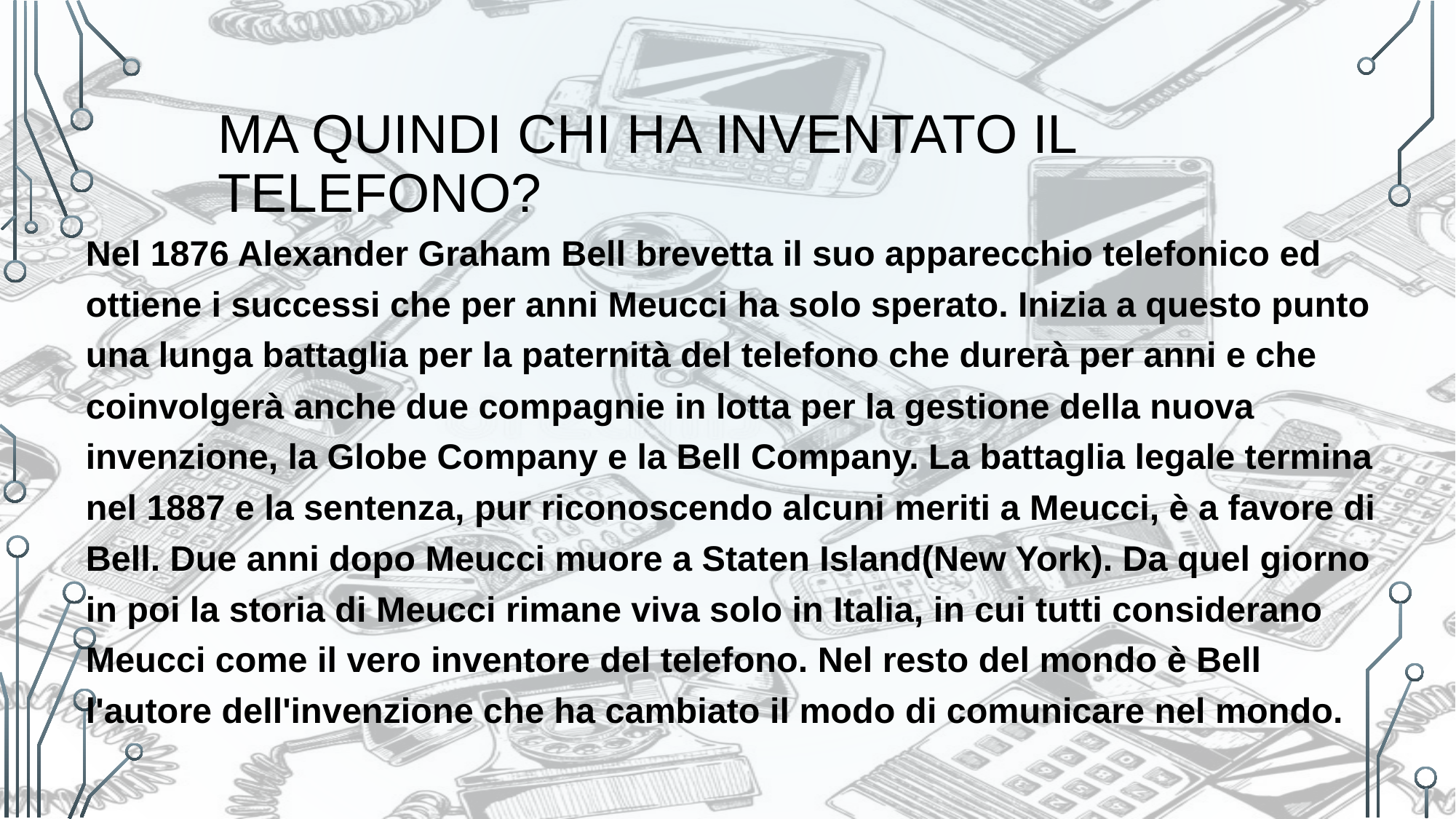

# MA QUINDI CHI HA INVENTATO IL TELEFONO?
Nel 1876 Alexander Graham Bell brevetta il suo apparecchio telefonico ed ottiene i successi che per anni Meucci ha solo sperato. Inizia a questo punto una lunga battaglia per la paternità del telefono che durerà per anni e che coinvolgerà anche due compagnie in lotta per la gestione della nuova invenzione, la Globe Company e la Bell Company. La battaglia legale termina nel 1887 e la sentenza, pur riconoscendo alcuni meriti a Meucci, è a favore di Bell. Due anni dopo Meucci muore a Staten Island(New York). Da quel giorno in poi la storia di Meucci rimane viva solo in Italia, in cui tutti considerano Meucci come il vero inventore del telefono. Nel resto del mondo è Bell l'autore dell'invenzione che ha cambiato il modo di comunicare nel mondo.